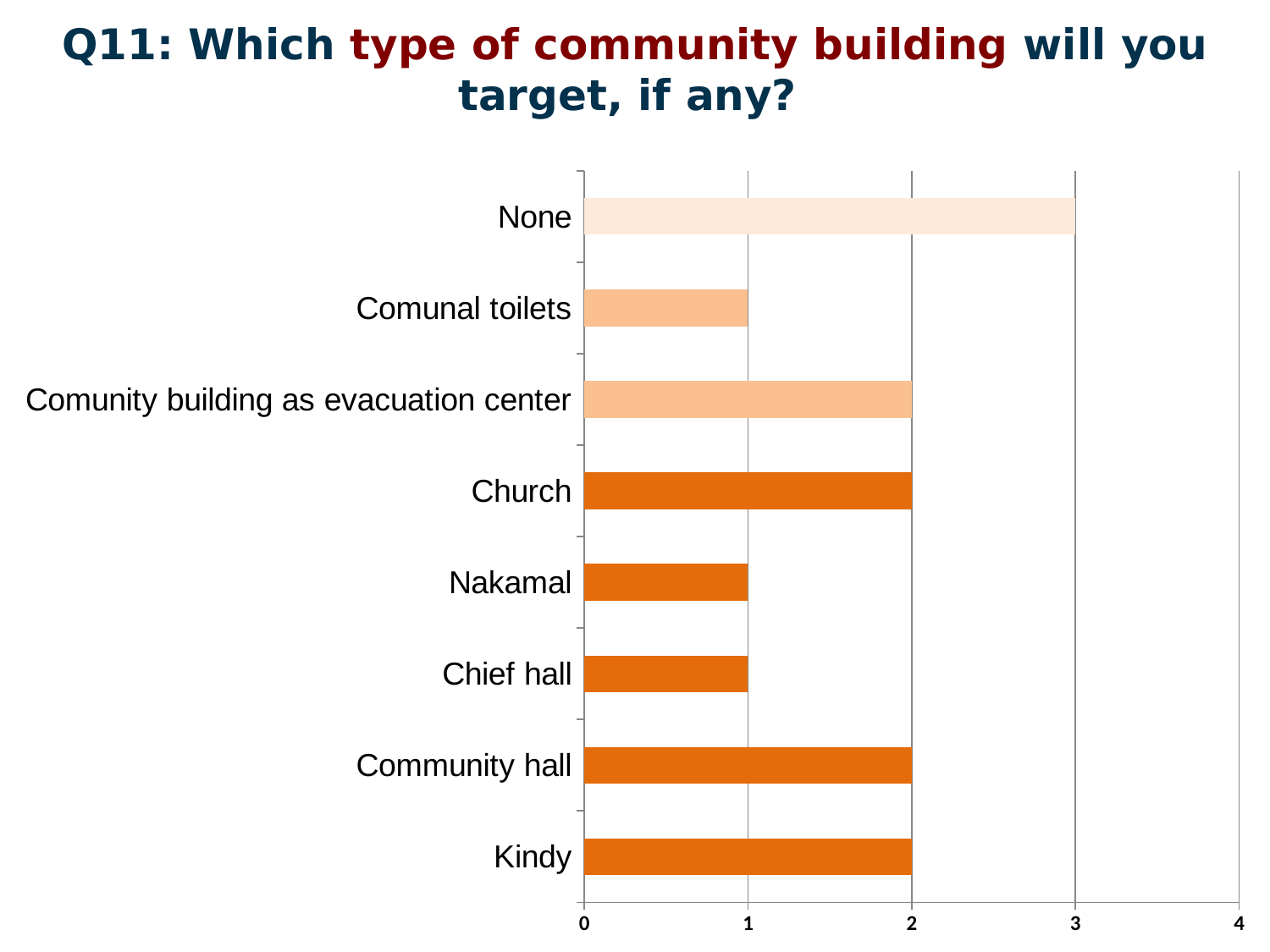

Q11: Which type of community building will you target, if any?

[unsupported chart]